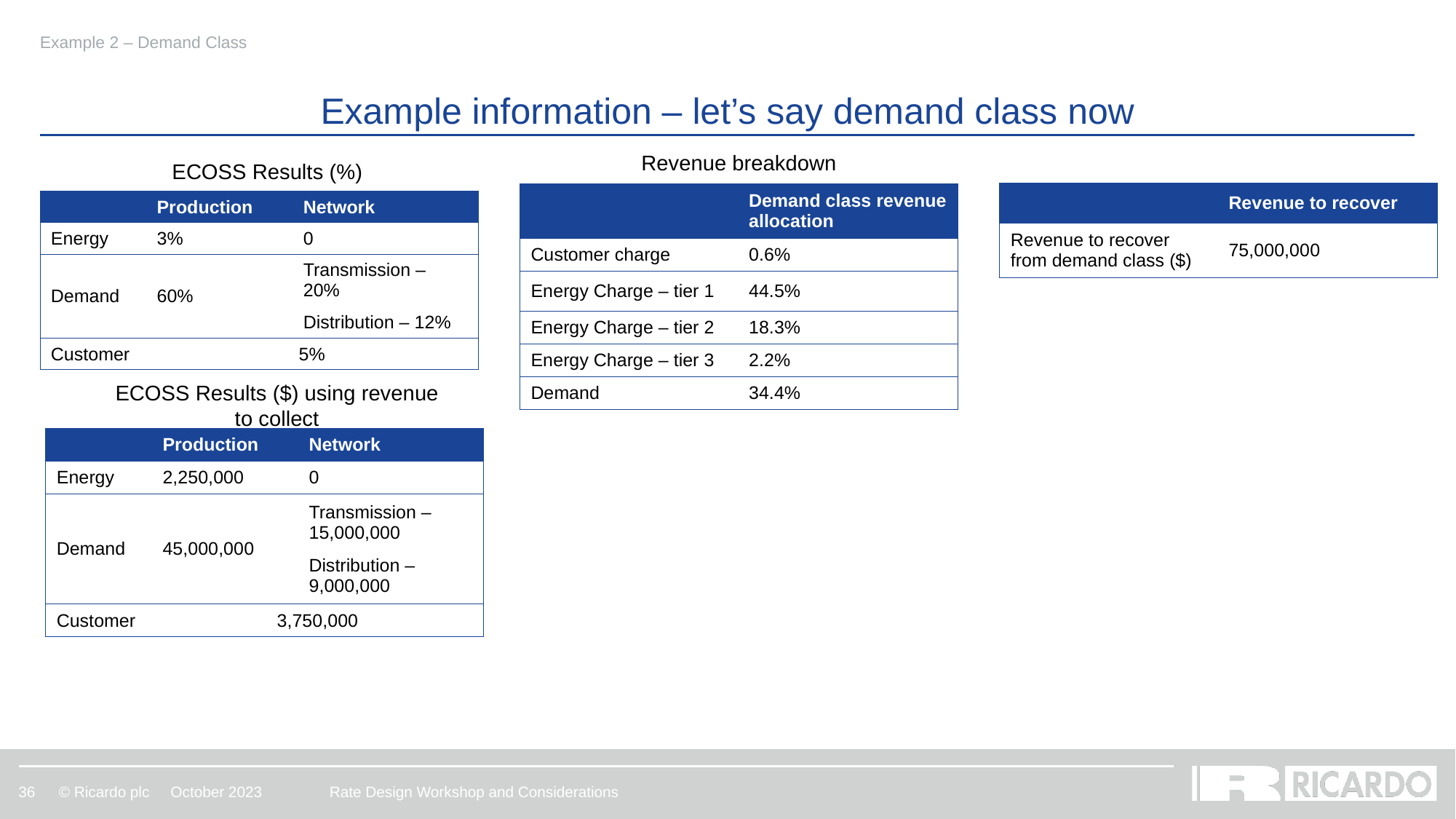

Example 2 – Demand Class

# Example information – let’s say demand class now
Revenue breakdown
ECOSS Results (%)
|  | Revenue to recover |
| --- | --- |
| Revenue to recover from demand class ($) | 75,000,000 |
|  | Demand class revenue allocation |
| --- | --- |
| Customer charge | 0.6% |
| Energy Charge – tier 1 | 44.5% |
| Energy Charge – tier 2 | 18.3% |
| Energy Charge – tier 3 | 2.2% |
| Demand | 34.4% |
|  | Production | Network |
| --- | --- | --- |
| Energy | 3% | 0 |
| Demand | 60% | Transmission – 20% Distribution – 12% |
| Customer | 5% | Network customer |
ECOSS Results ($) using revenue to collect
|  | Production | Network |
| --- | --- | --- |
| Energy | 2,250,000 | 0 |
| Demand | 45,000,000 | Transmission – 15,000,000 Distribution – 9,000,000 |
| Customer | 3,750,000 | Network customer |
October 2023
Rate Design Workshop and Considerations